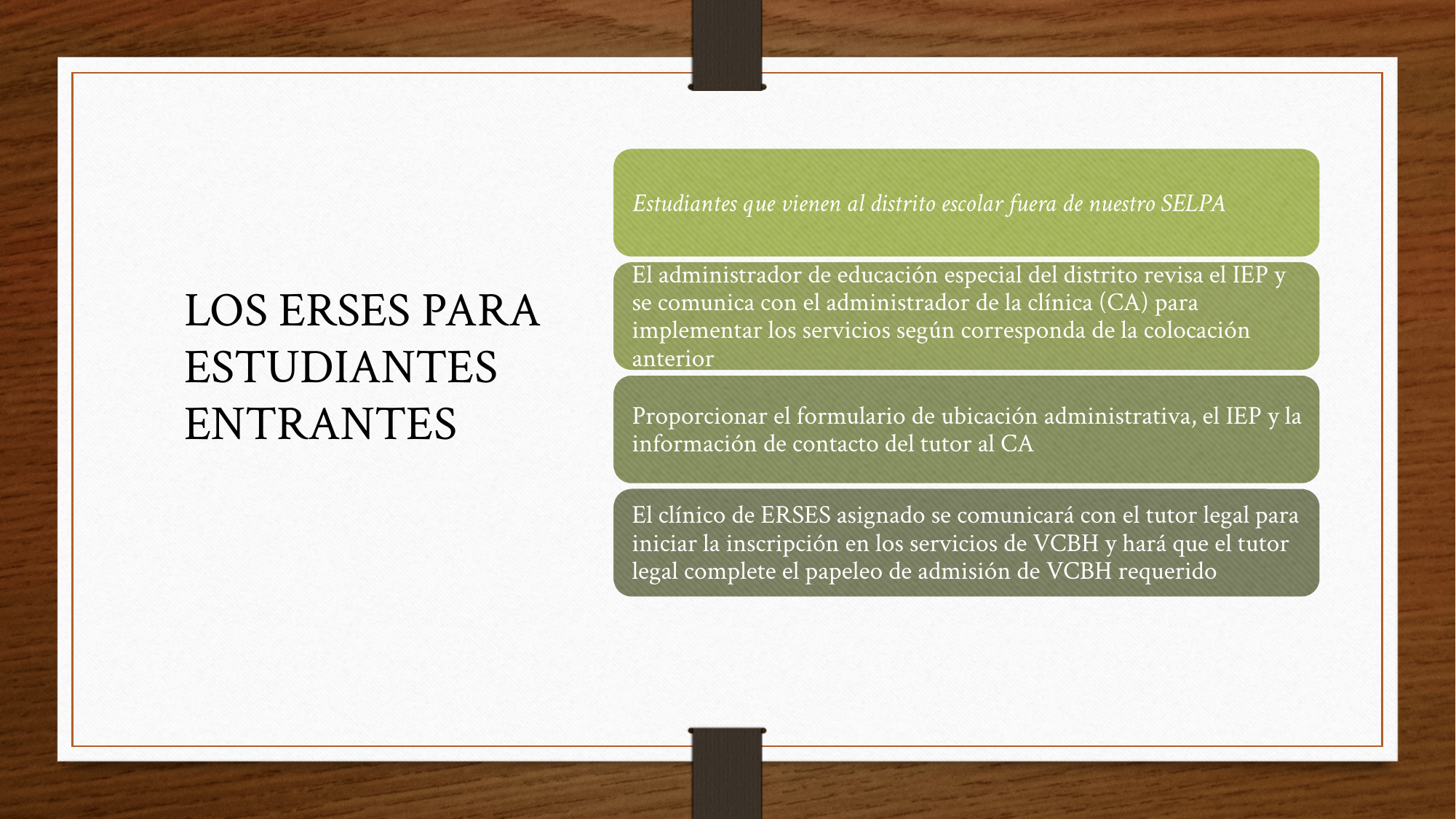

Estudiantes que vienen al distrito escolar fuera de nuestro SELPA
El administrador de educación especial del distrito revisa el IEP y se comunica con el administrador de la clínica (CA) para implementar los servicios según corresponda de la colocación anterior
Proporcionar el formulario de ubicación administrativa, el IEP y la información de contacto del tutor al CA
El clínico de ERSES asignado se comunicará con el tutor legal para iniciar la inscripción en los servicios de VCBH y hará que el tutor legal complete el papeleo de admisión de VCBH requerido
Los ERSES para estudiantes entrantes